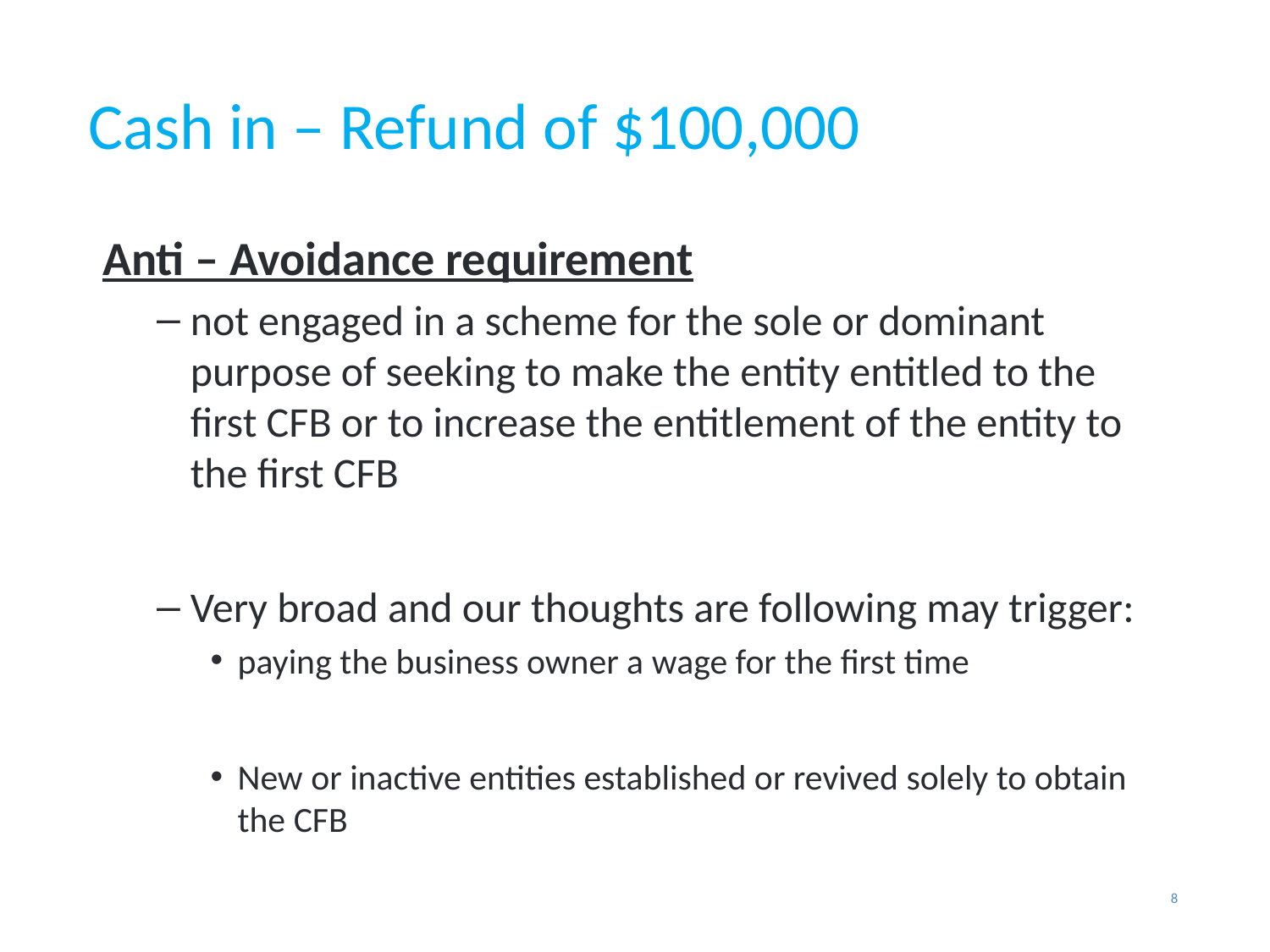

# Cash in – Refund of $100,000
Anti – Avoidance requirement
not engaged in a scheme for the sole or dominant purpose of seeking to make the entity entitled to the first CFB or to increase the entitlement of the entity to the first CFB

Very broad and our thoughts are following may trigger:
paying the business owner a wage for the first time

New or inactive entities established or revived solely to obtain the CFB